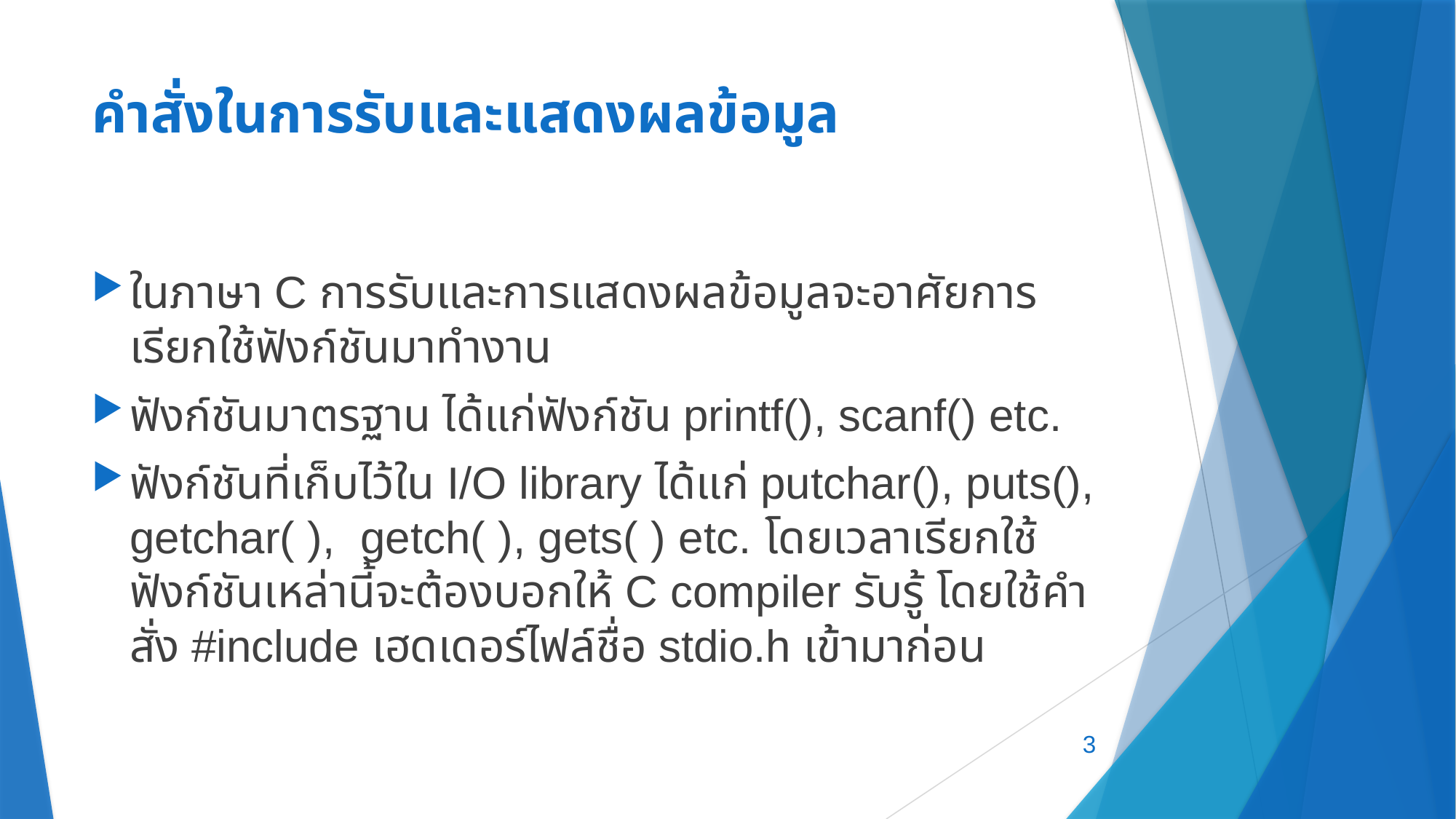

# คำสั่งในการรับและแสดงผลข้อมูล
ในภาษา C การรับและการแสดงผลข้อมูลจะอาศัยการเรียกใช้ฟังก์ชันมาทำงาน
ฟังก์ชันมาตรฐาน ได้แก่ฟังก์ชัน printf(), scanf() etc.
ฟังก์ชันที่เก็บไว้ใน I/O library ได้แก่ putchar(), puts(), getchar( ),  getch( ), gets( ) etc. โดยเวลาเรียกใช้ฟังก์ชันเหล่านี้จะต้องบอกให้ C compiler รับรู้ โดยใช้คำสั่ง #include เฮดเดอร์ไฟล์ชื่อ stdio.h เข้ามาก่อน

3